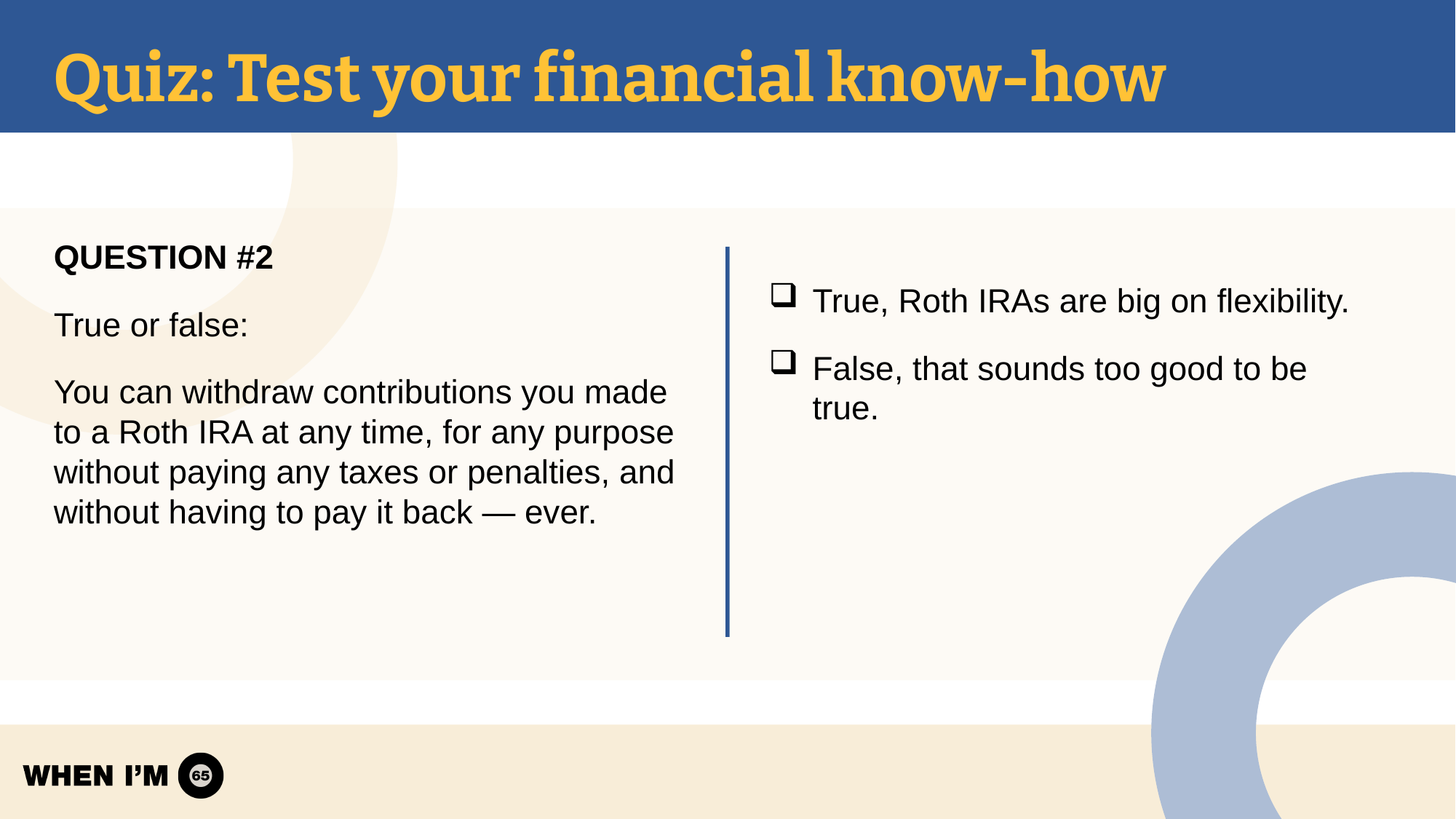

# Quiz: Test your financial know-how
Question #2
True or false:
You can withdraw contributions you made to a Roth IRA at any time, for any purpose without paying any taxes or penalties, and without having to pay it back — ever.
True, Roth IRAs are big on flexibility.
False, that sounds too good to be true.